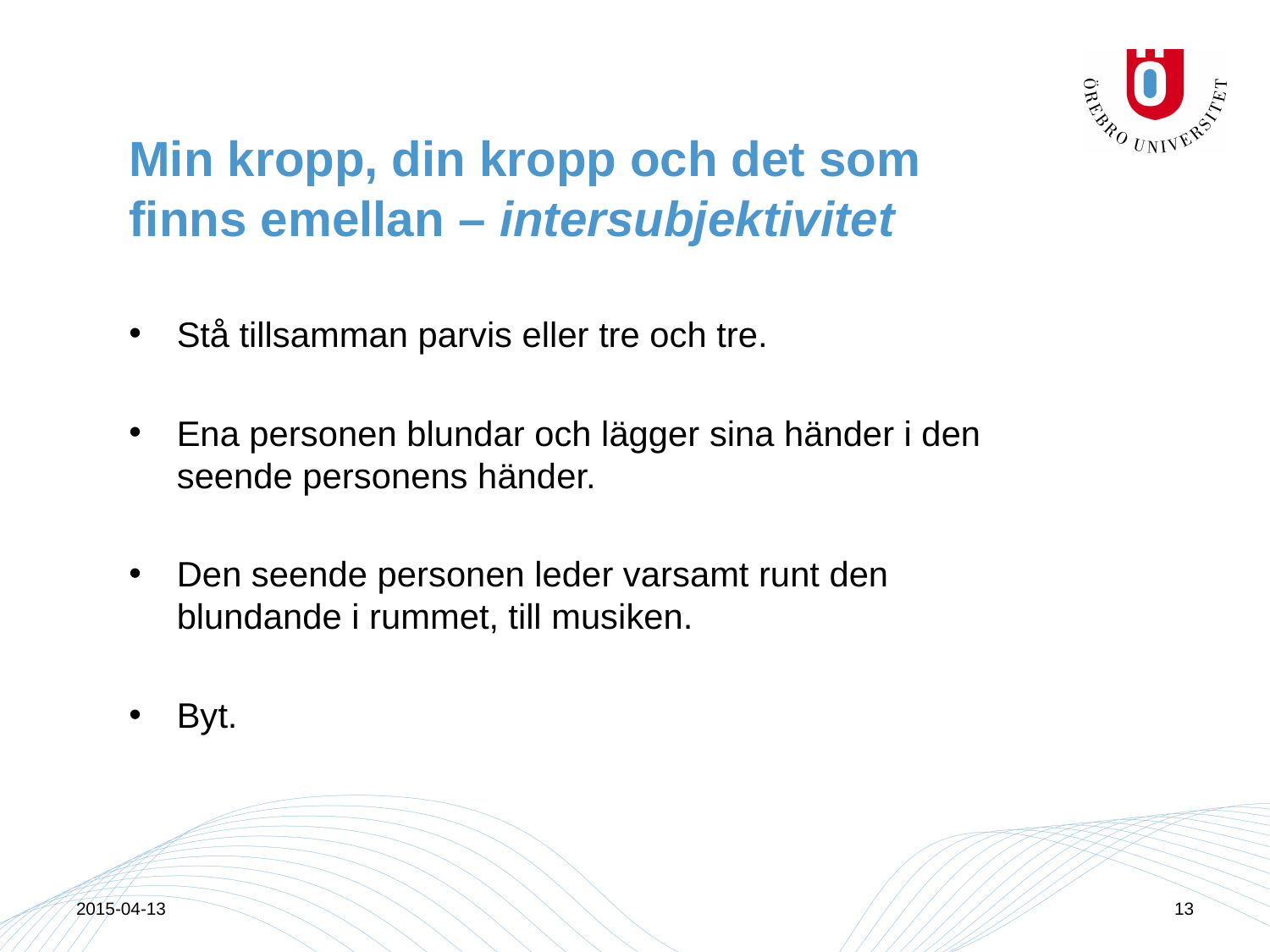

# Min kropp, din kropp och det som finns emellan – intersubjektivitet
Stå tillsamman parvis eller tre och tre.

Ena personen blundar och lägger sina händer i den seende personens händer.

Den seende personen leder varsamt runt den blundande i rummet, till musiken.

Byt.
2015-04-13
13